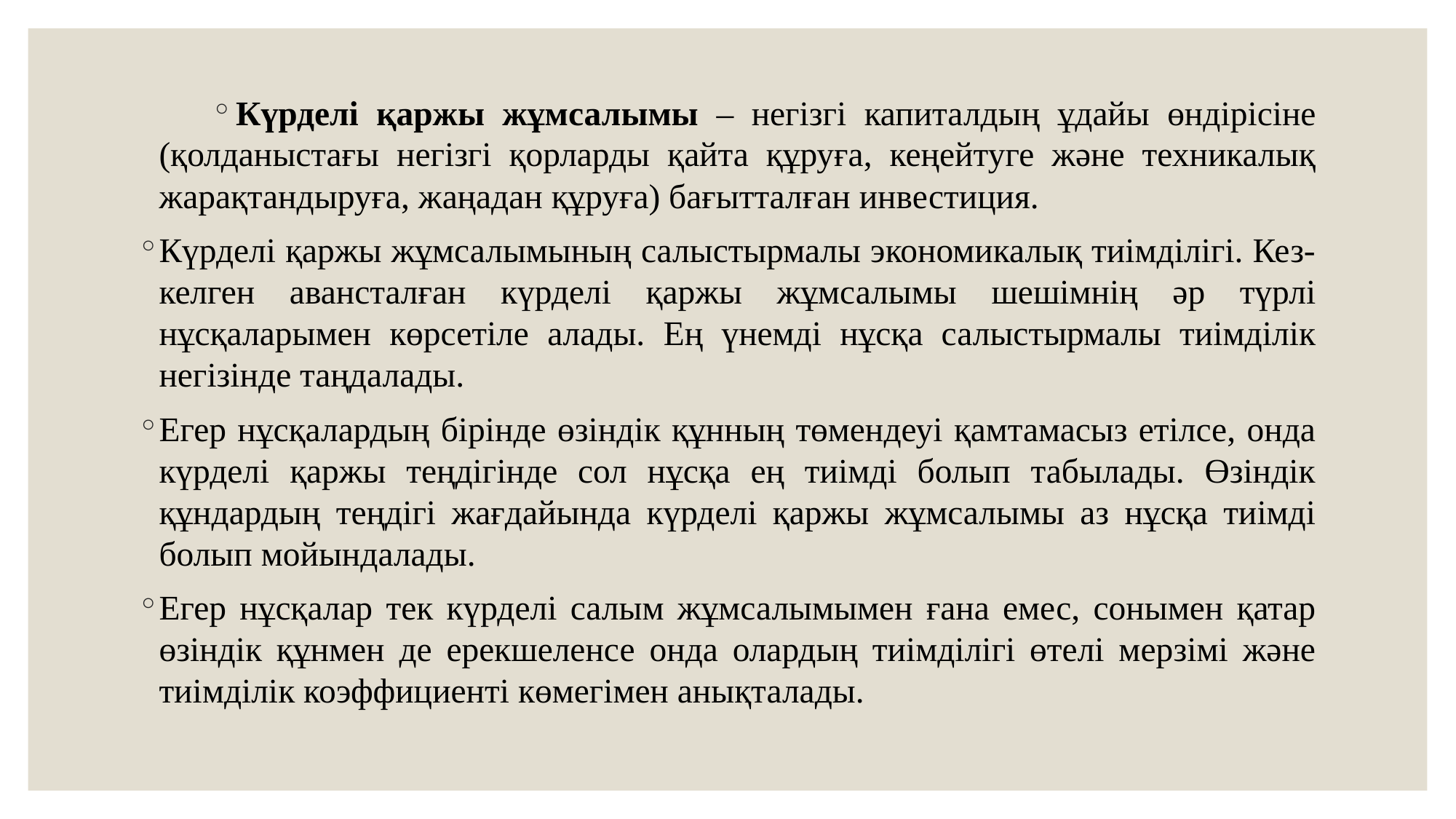

Күрделі қаржы жұмсалымы – негізгі капиталдың ұдайы өндірісіне (қолданыстағы негізгі қорларды қайта құруға, кеңейтуге және техникалық жарақтандыруға, жаңадан құруға) бағытталған инвестиция.
Күрделі қаржы жұмсалымының салыстырмалы экономикалық тиімділігі. Кез-келген авансталған күрделі қаржы жұмсалымы шешімнің әр түрлі нұсқаларымен көрсетіле алады. Ең үнемді нұсқа салыстырмалы тиімділік негізінде таңдалады.
Егер нұсқалардың бірінде өзіндік құнның төмендеуі қамтамасыз етілсе, онда күрделі қаржы теңдігінде сол нұсқа ең тиімді болып табылады. Өзіндік құндардың теңдігі жағдайында күрделі қаржы жұмсалымы аз нұсқа тиімді болып мойындалады.
Егер нұсқалар тек күрделі салым жұмсалымымен ғана емес, сонымен қатар өзіндік құнмен де ерекшеленсе онда олардың тиімділігі өтелі мерзімі және тиімділік коэффициенті көмегімен анықталады.